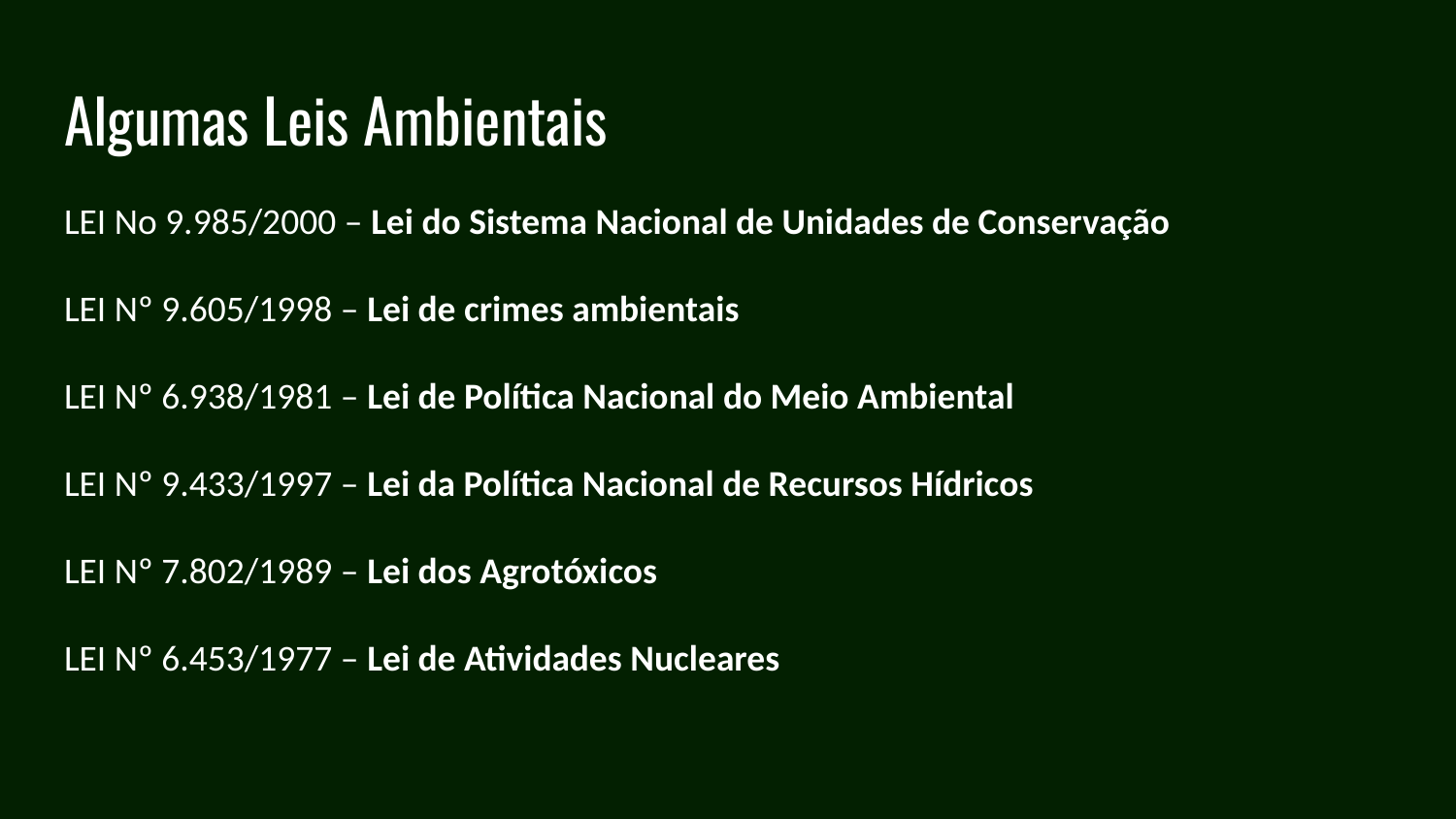

# Algumas Leis Ambientais
LEI No 9.985/2000 – Lei do Sistema Nacional de Unidades de Conservação

LEI Nº 9.605/1998 – Lei de crimes ambientais

LEI Nº 6.938/1981 – Lei de Política Nacional do Meio Ambiental

LEI Nº 9.433/1997 – Lei da Política Nacional de Recursos Hídricos

LEI Nº 7.802/1989 – Lei dos Agrotóxicos

LEI Nº 6.453/1977 – Lei de Atividades Nucleares